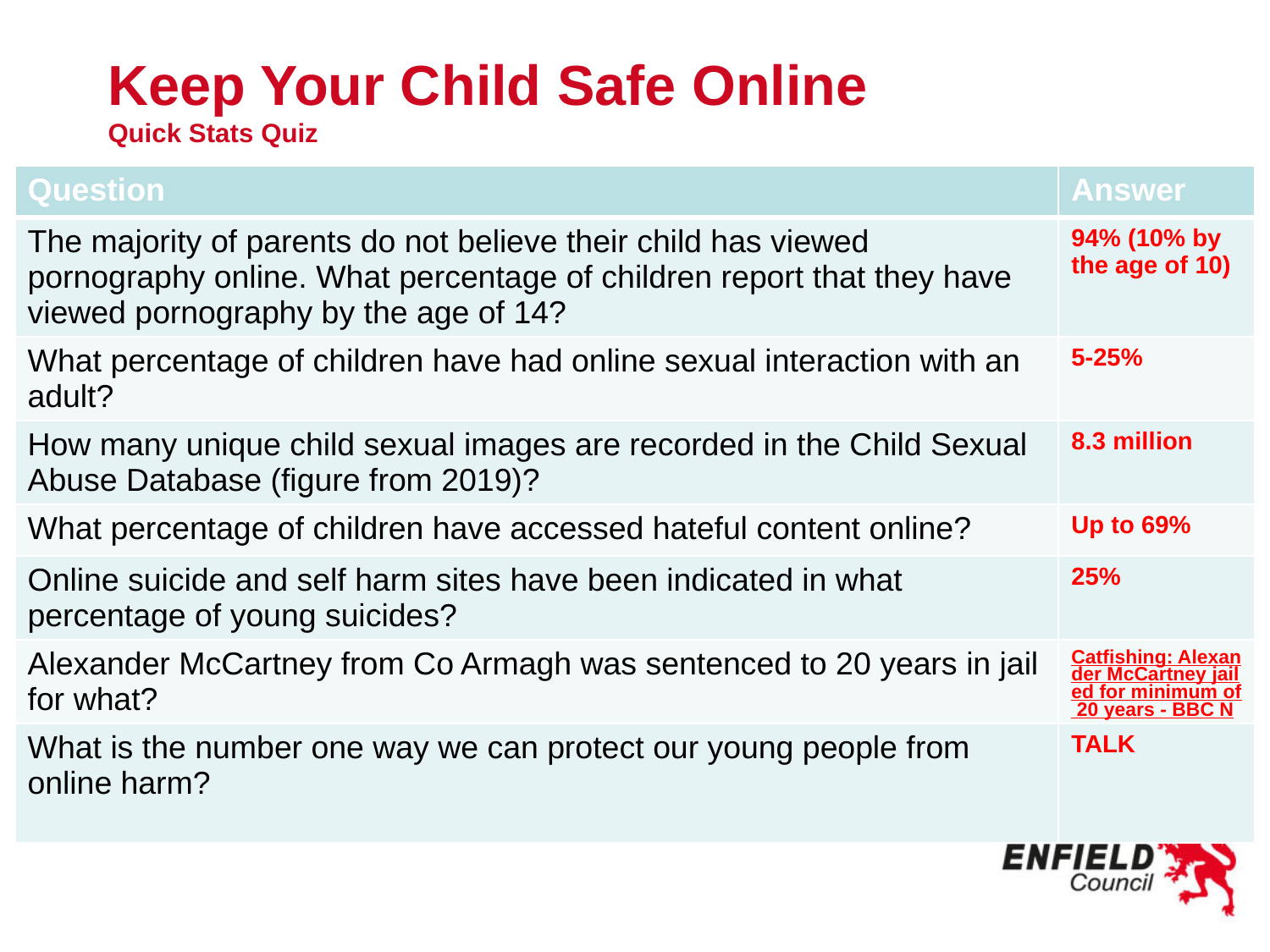

# Keep Your Child Safe Online Quick Stats Quiz
| Question | Answer |
| --- | --- |
| The majority of parents do not believe their child has viewed pornography online. What percentage of children report that they have viewed pornography by the age of 14? | 94% (10% by the age of 10) |
| What percentage of children have had online sexual interaction with an adult? | 5-25% |
| How many unique child sexual images are recorded in the Child Sexual Abuse Database (figure from 2019)? | 8.3 million |
| What percentage of children have accessed hateful content online? | Up to 69% |
| Online suicide and self harm sites have been indicated in what percentage of young suicides? | 25% |
| Alexander McCartney from Co Armagh was sentenced to 20 years in jail for what? | Catfishing: Alexander McCartney jailed for minimum of 20 years - BBC News |
| What is the number one way we can protect our young people from online harm? | TALK |